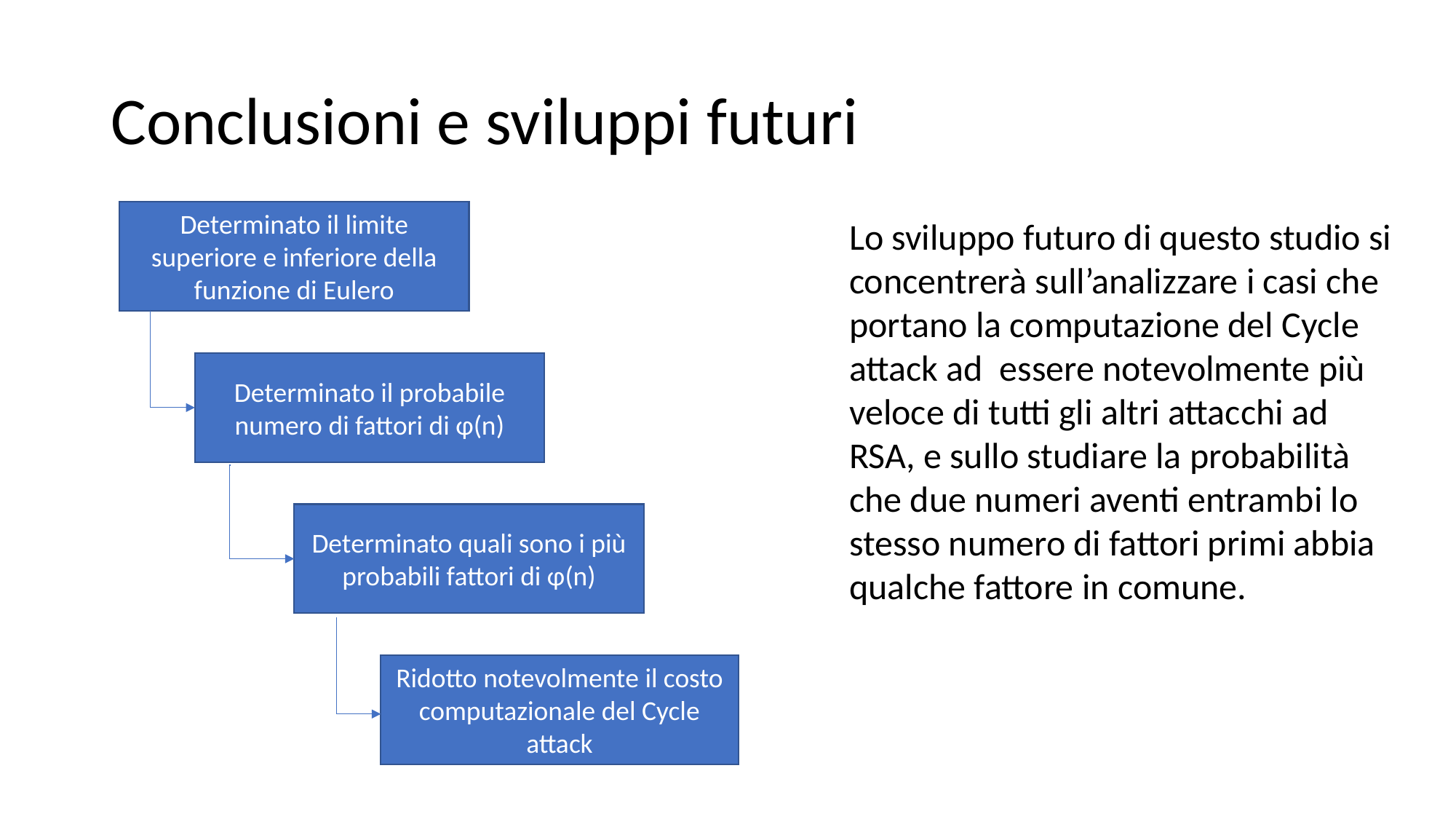

# Conclusioni e sviluppi futuri
Determinato il limite superiore e inferiore della funzione di Eulero
Lo sviluppo futuro di questo studio si concentrerà sull’analizzare i casi che portano la computazione del Cycle attack ad  essere notevolmente più veloce di tutti gli altri attacchi ad RSA, e sullo studiare la probabilità che due numeri aventi entrambi lo stesso numero di fattori primi abbia qualche fattore in comune.
Determinato il probabile numero di fattori di φ(n)

Determinato quali sono i più probabili fattori di φ(n)
Ridotto notevolmente il costo computazionale del Cycle attack